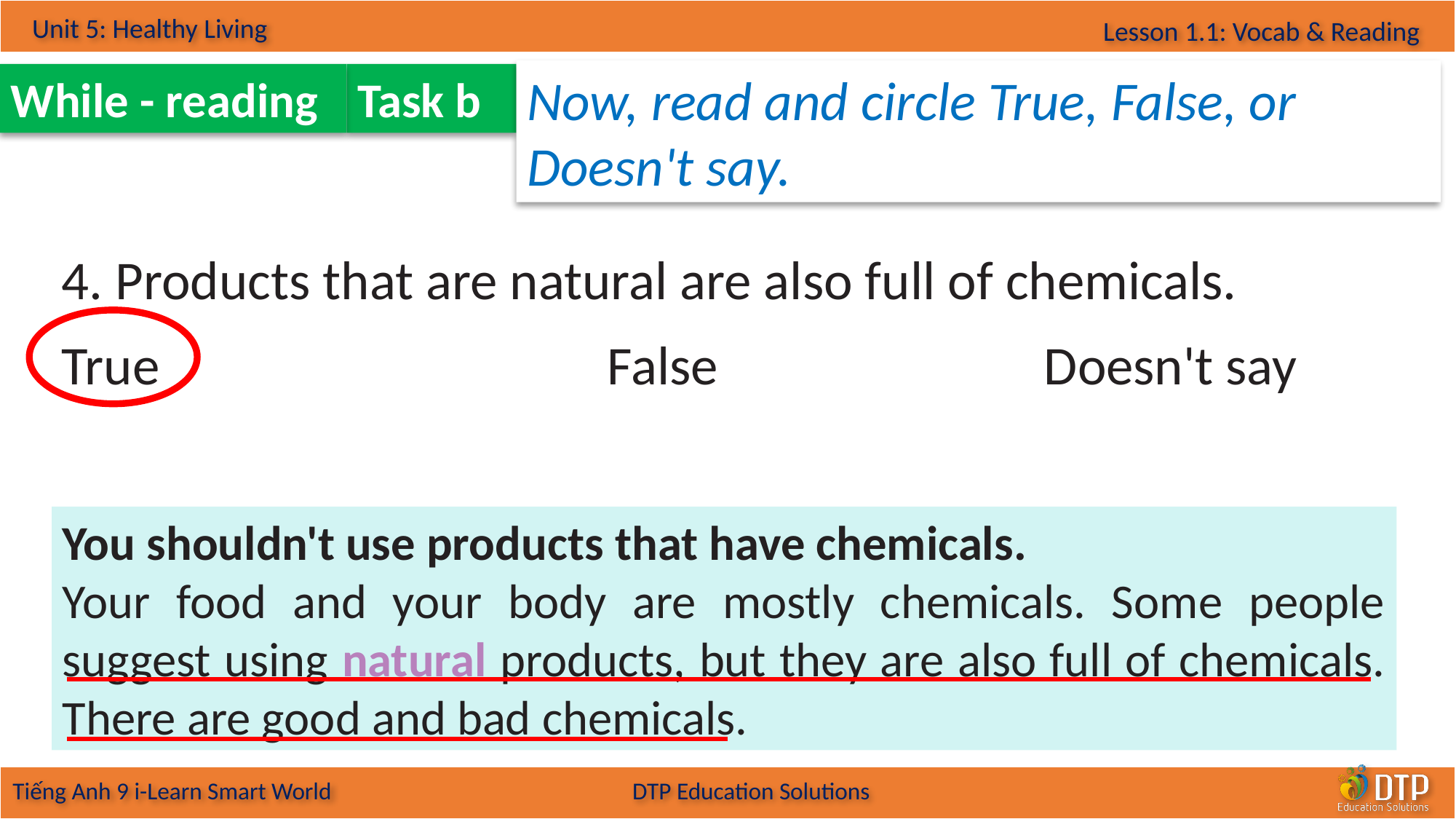

Now, read and circle True, False, or Doesn't say.
While - reading
Task b
4. Products that are natural are also full of chemicals.
True 				False 			Doesn't say

You shouldn't use products that have chemicals.
Your food and your body are mostly chemicals. Some people suggest using natural products, but they are also full of chemicals. There are good and bad chemicals.